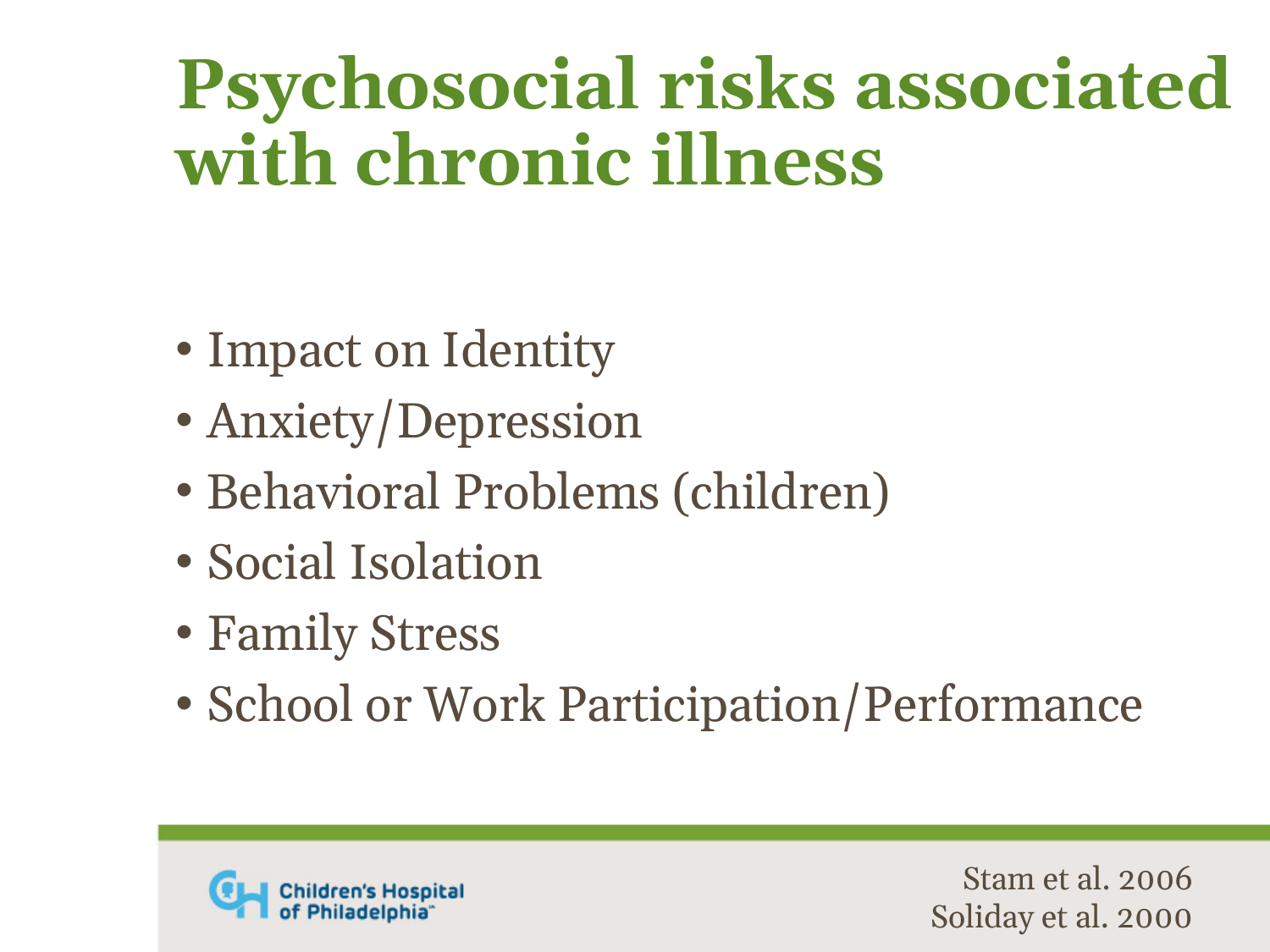

# Psychosocial risks associated with chronic illness

Impact on Identity
Anxiety/Depression
Behavioral Problems (children)
Social Isolation
Family Stress
School or Work Participation/Performance

Stam et al. 2006
Soliday et al. 2000